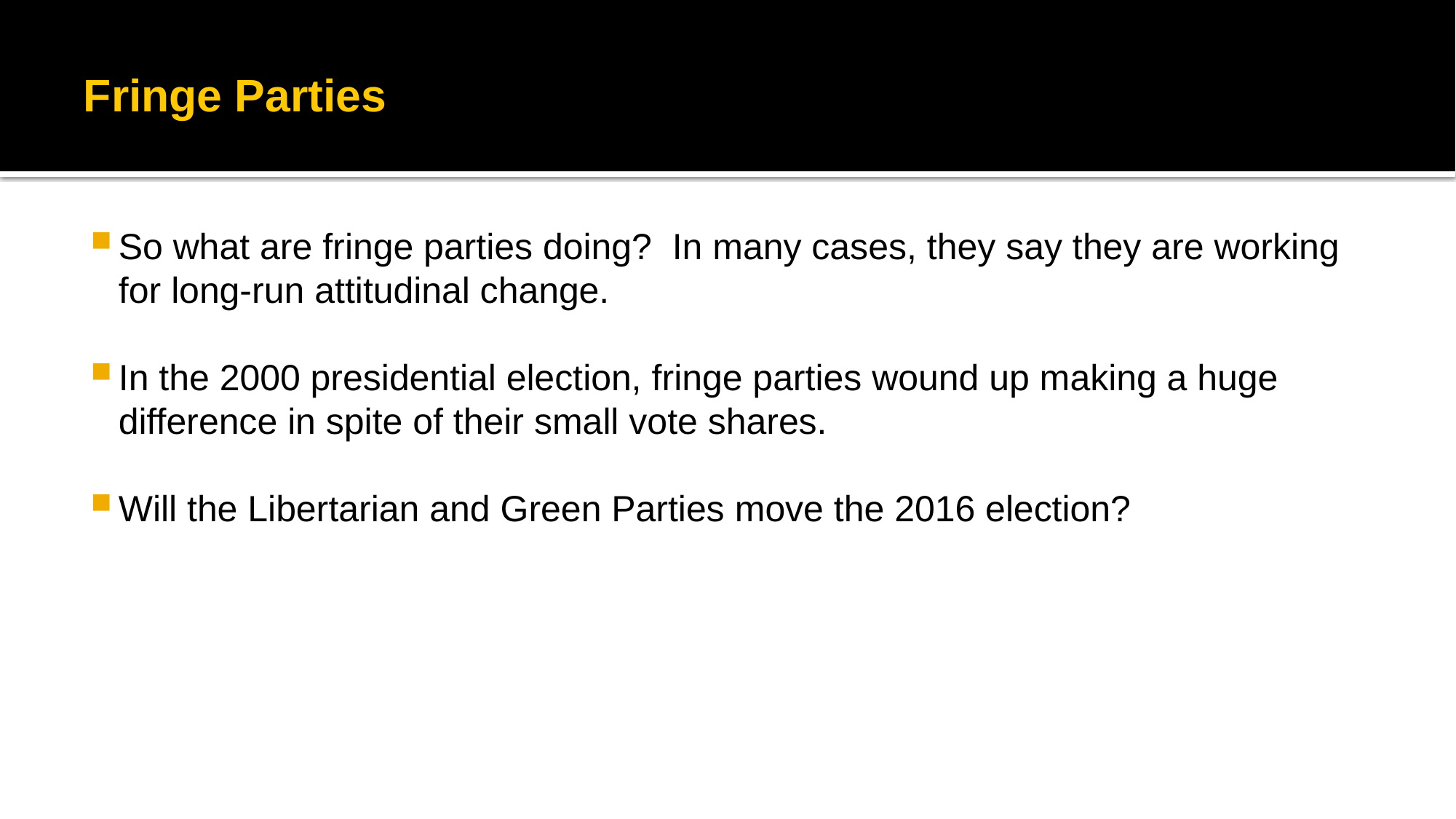

# Fringe Parties
So what are fringe parties doing?  In many cases, they say they are working for long-run attitudinal change.

In the 2000 presidential election, fringe parties wound up making a huge difference in spite of their small vote shares.

Will the Libertarian and Green Parties move the 2016 election?